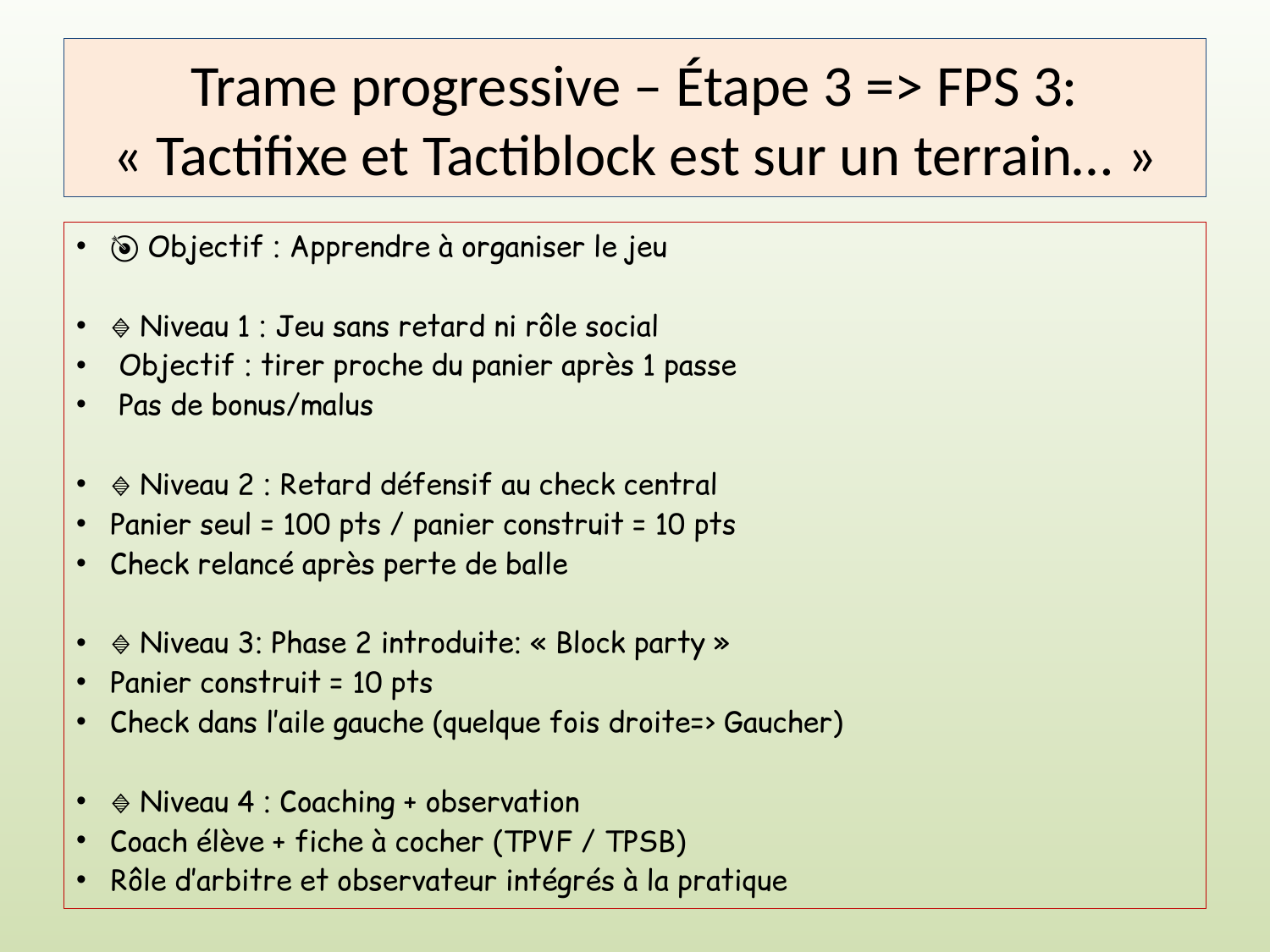

# Trame progressive – Étape 3 => FPS 3: « Tactifixe et Tactiblock est sur un terrain… »
🎯 Objectif : Apprendre à organiser le jeu

🔹 Niveau 1 : Jeu sans retard ni rôle social
 Objectif : tirer proche du panier après 1 passe
 Pas de bonus/malus

🔹 Niveau 2 : Retard défensif au check central
Panier seul = 100 pts / panier construit = 10 pts
Check relancé après perte de balle

🔹 Niveau 3: Phase 2 introduite: « Block party »
Panier construit = 10 pts
Check dans l’aile gauche (quelque fois droite=> Gaucher)

🔹 Niveau 4 : Coaching + observation
Coach élève + fiche à cocher (TPVF / TPSB)
Rôle d’arbitre et observateur intégrés à la pratique